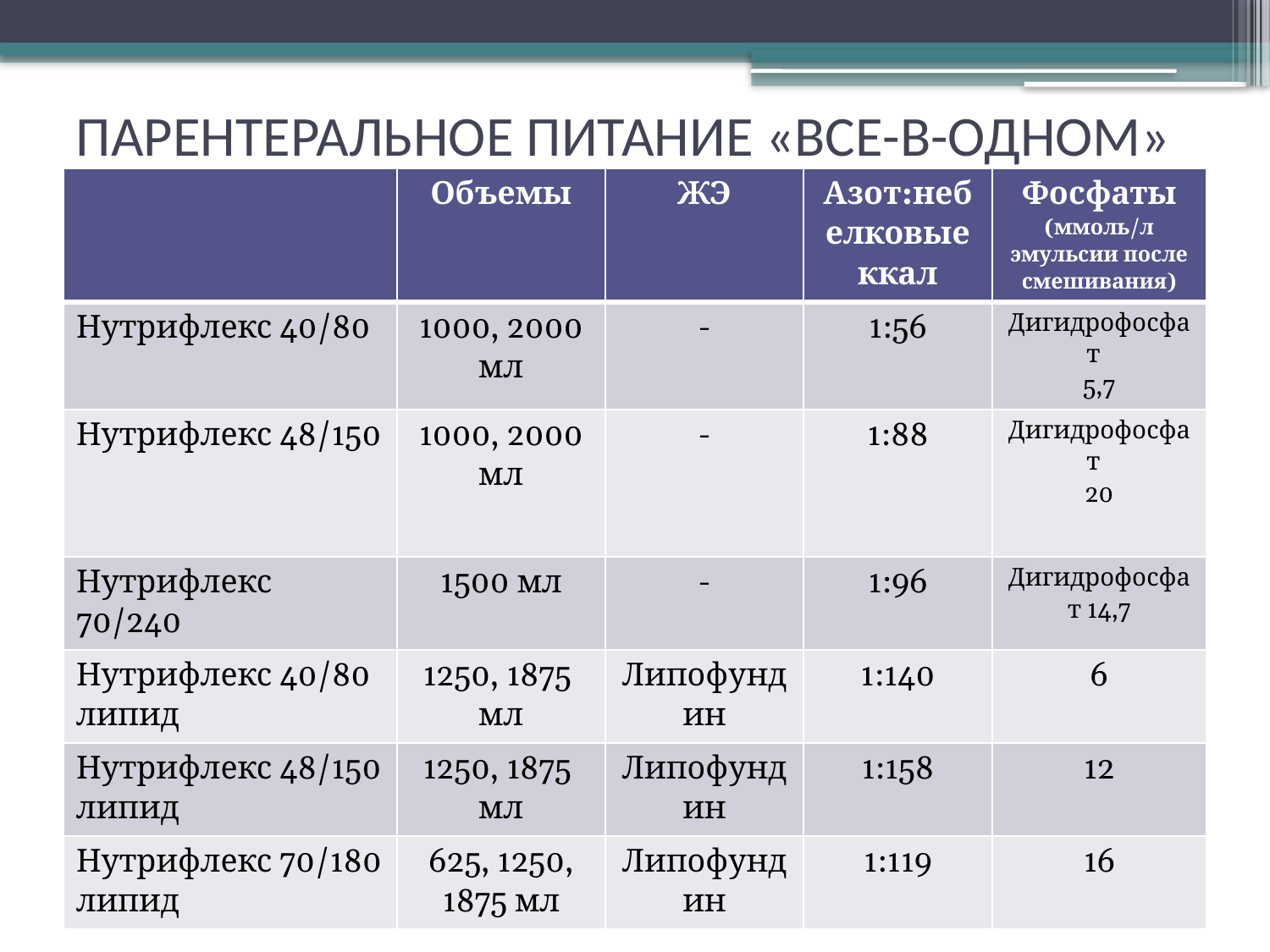

# ПАРЕНТЕРАЛЬНОЕ ПИТАНИЕ «ВСЕ-В-ОДНОМ»
|  | Объемы | ЖЭ | Азот:небелковые ккал | Фосфаты (ммоль/л эмульсии после смешивания) |
| --- | --- | --- | --- | --- |
| Нутрифлекс 40/80 | 1000, 2000 мл | - | 1:56 | Дигидрофосфат 5,7 |
| Нутрифлекс 48/150 | 1000, 2000 мл | - | 1:88 | Дигидрофосфат 20 |
| Нутрифлекс 70/240 | 1500 мл | - | 1:96 | Дигидрофосфат 14,7 |
| Нутрифлекс 40/80 липид | 1250, 1875 мл | Липофундин | 1:140 | 6 |
| Нутрифлекс 48/150 липид | 1250, 1875 мл | Липофундин | 1:158 | 12 |
| Нутрифлекс 70/180 липид | 625, 1250, 1875 мл | Липофундин | 1:119 | 16 |